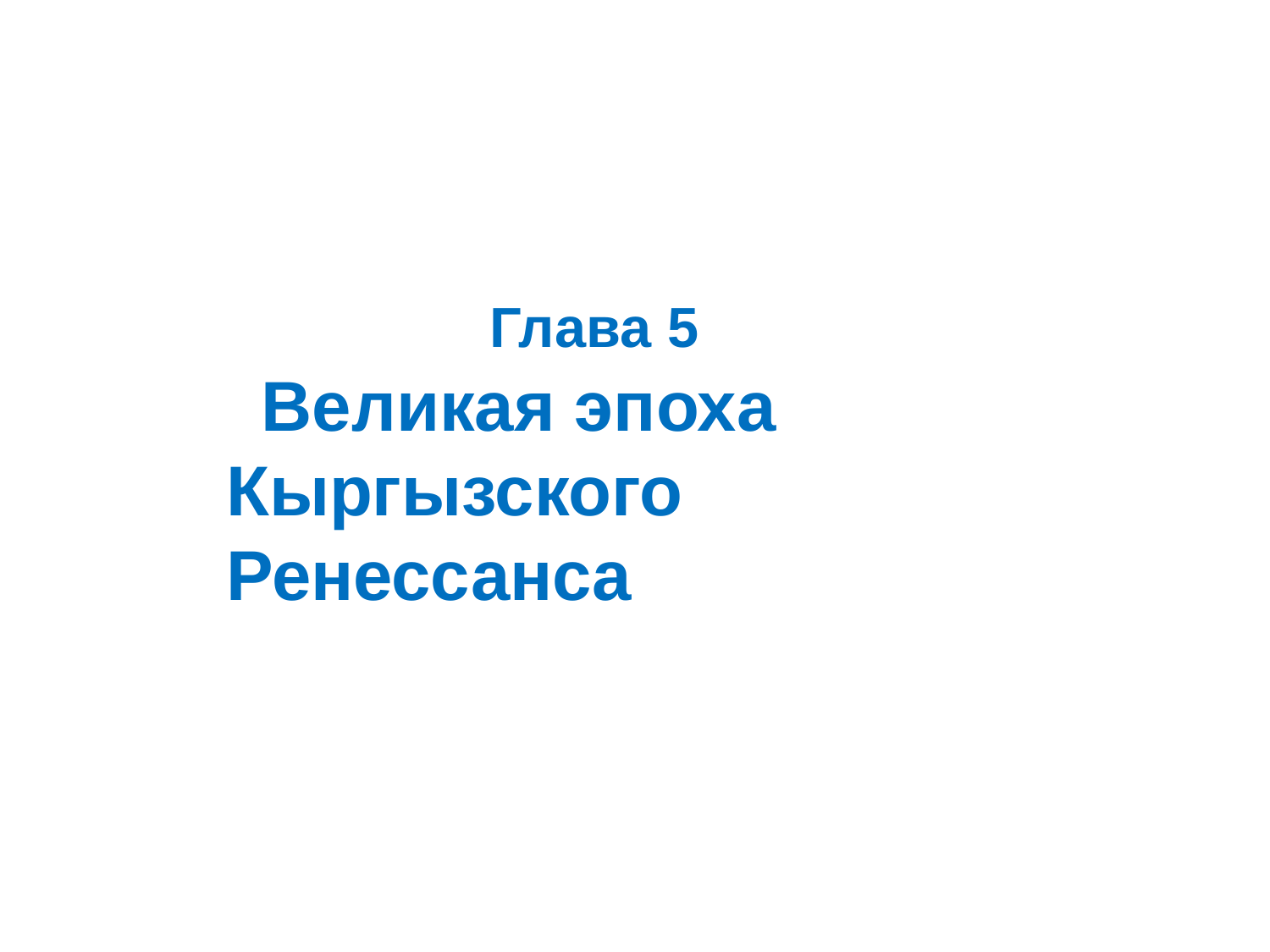

# Глава 5
Великая эпоха Кыргызского Ренессанса